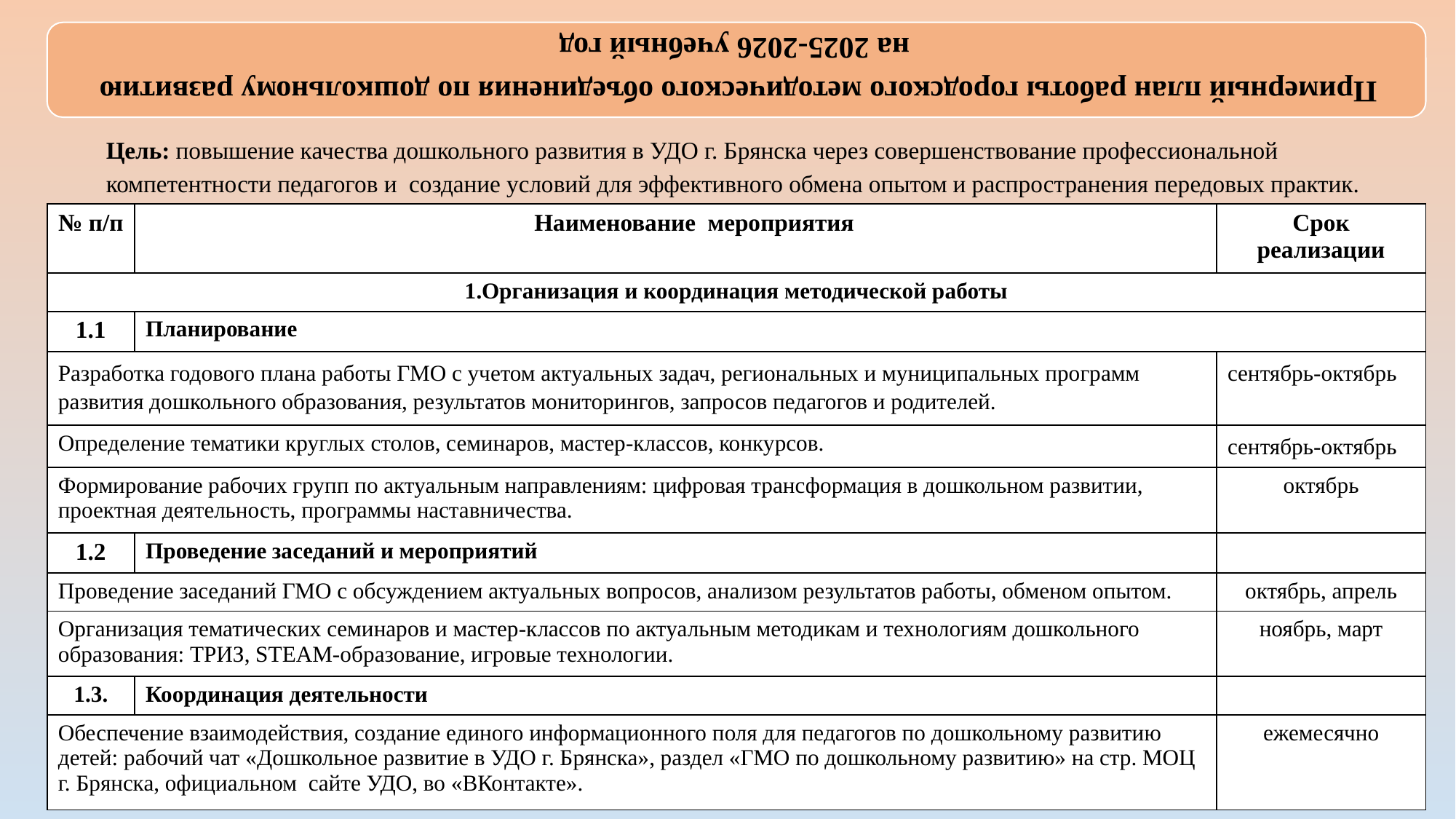

Примерный план работы городского методического объединения по дошкольному развитию
на 2025-2026 учебный год

Цель: повышение качества дошкольного развития в УДО г. Брянска через совершенствование профессиональной компетентности педагогов и  создание условий для эффективного обмена опытом и распространения передовых практик.
| № п/п | НННаименование мероприятия | Срок реализации |
| --- | --- | --- |
| 1.Организация и координация методической работы |  |  |
| 1.1 | Планирование |  |
| Разработка годового плана работы ГМО с учетом актуальных задач, региональных и муниципальных программ развития дошкольного образования, результатов мониторингов, запросов педагогов и родителей. |  | сентябрь-октябрь |
| Определение тематики круглых столов, семинаров, мастер-классов, конкурсов. |  | сентябрь-октябрь |
| Формирование рабочих групп по актуальным направлениям: цифровая трансформация в дошкольном развитии, проектная деятельность, программы наставничества. |  | октябрь |
| 1.2 | Проведение заседаний и мероприятий |  |
| Проведение заседаний ГМО с обсуждением актуальных вопросов, анализом результатов работы, обменом опытом. |  | октябрь, апрель |
| Организация тематических семинаров и мастер-классов по актуальным методикам и технологиям дошкольного образования: ТРИЗ, STEAM-образование, игровые технологии. |  | ноябрь, март |
| 1.3. | Координация деятельности |  |
| Обеспечение взаимодействия, создание единого информационного поля для педагогов по дошкольному развитию детей: рабочий чат «Дошкольное развитие в УДО г. Брянска», раздел «ГМО по дошкольному развитию» на стр. МОЦ г. Брянска, официальном сайте УДО, во «ВКонтакте». |  | ежемесячно |